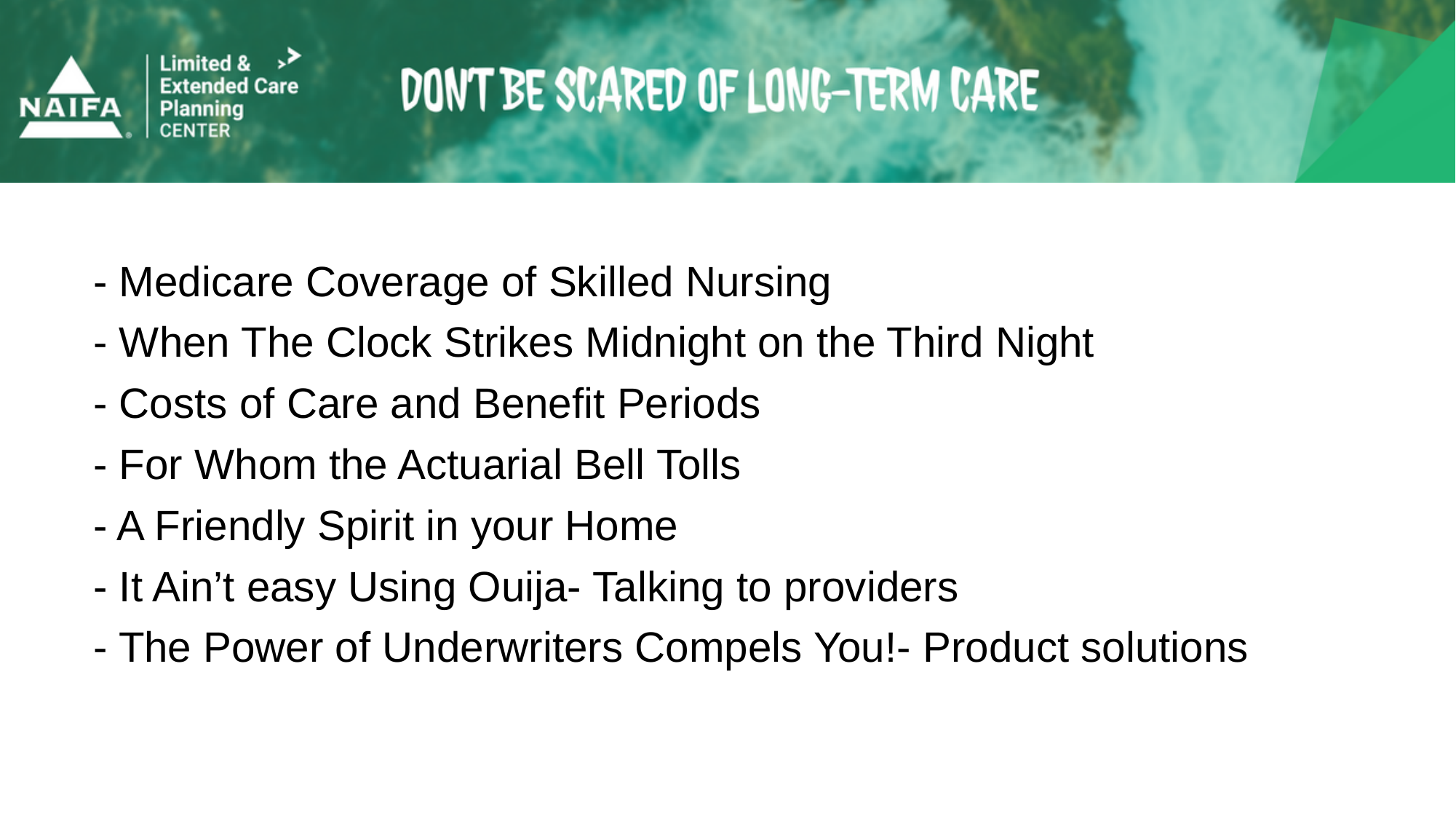

- Medicare Coverage of Skilled Nursing
- When The Clock Strikes Midnight on the Third Night
- Costs of Care and Benefit Periods
- For Whom the Actuarial Bell Tolls
- A Friendly Spirit in your Home
- It Ain’t easy Using Ouija- Talking to providers
- The Power of Underwriters Compels You!- Product solutions